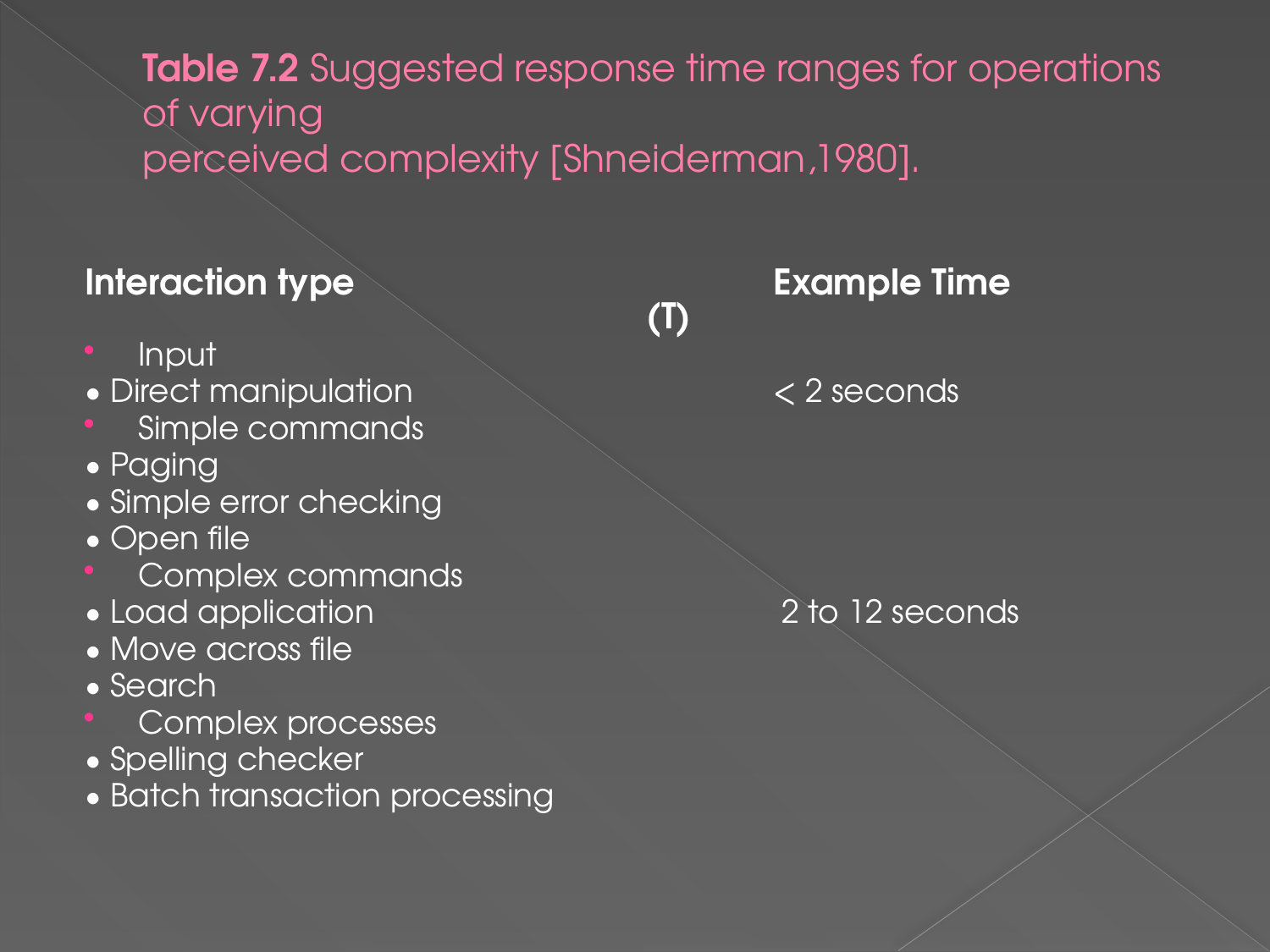

# Table 7.2 Suggested response time ranges for operations of varying perceived complexity [Shneiderman,1980].
Interaction type 				Example Time 						(T)
Input
• Direct manipulation 			< 2 seconds
Simple commands
• Paging
• Simple error checking
• Open file
Complex commands
• Load application				 2 to 12 seconds
• Move across file
• Search
Complex processes
• Spelling checker
• Batch transaction processing